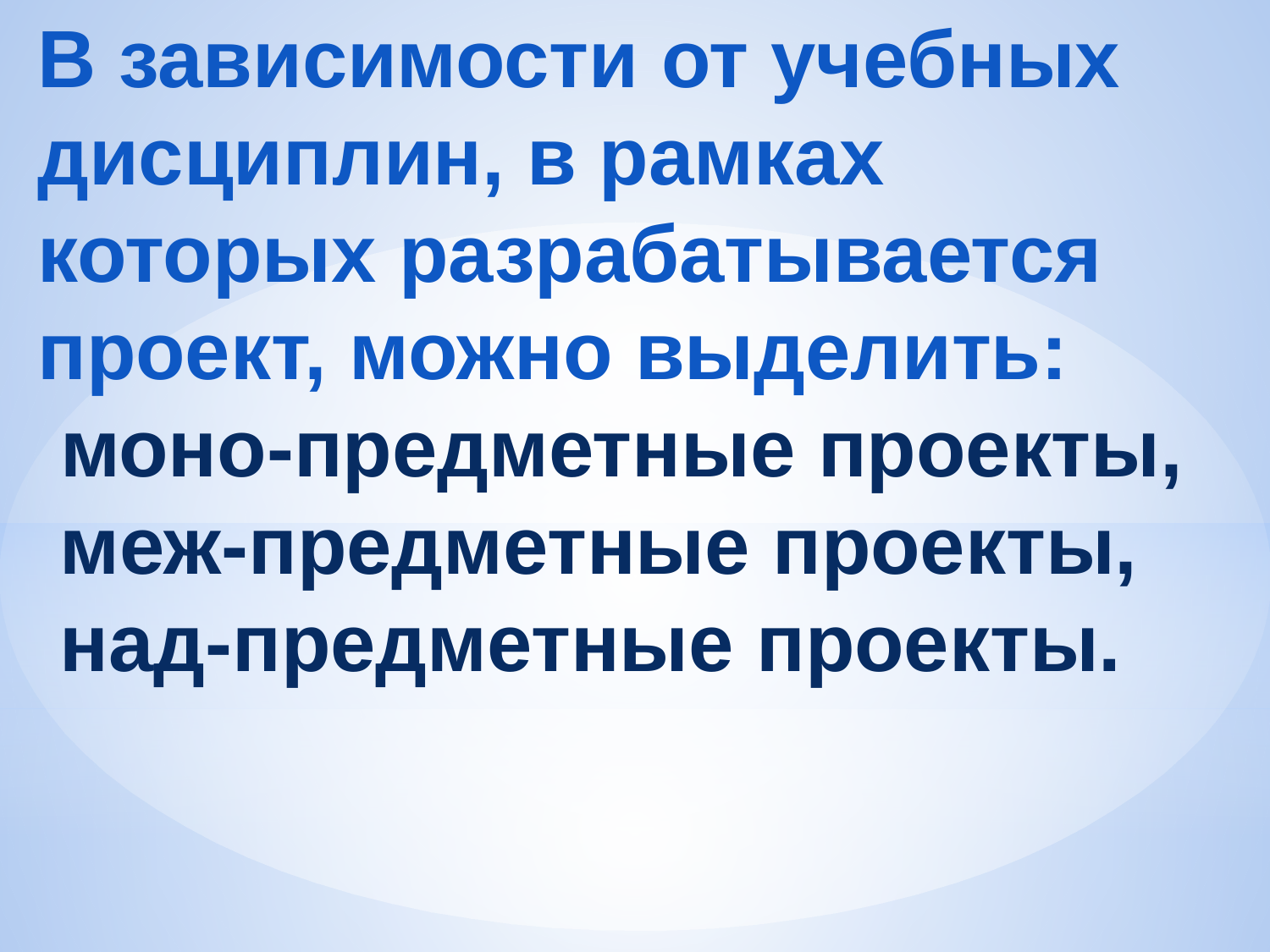

# В зависимости от учебных дисциплин, в рамках которых разрабатывается проект, можно выделить: моно-предметные проекты, меж-предметные проекты, над-предметные проекты.